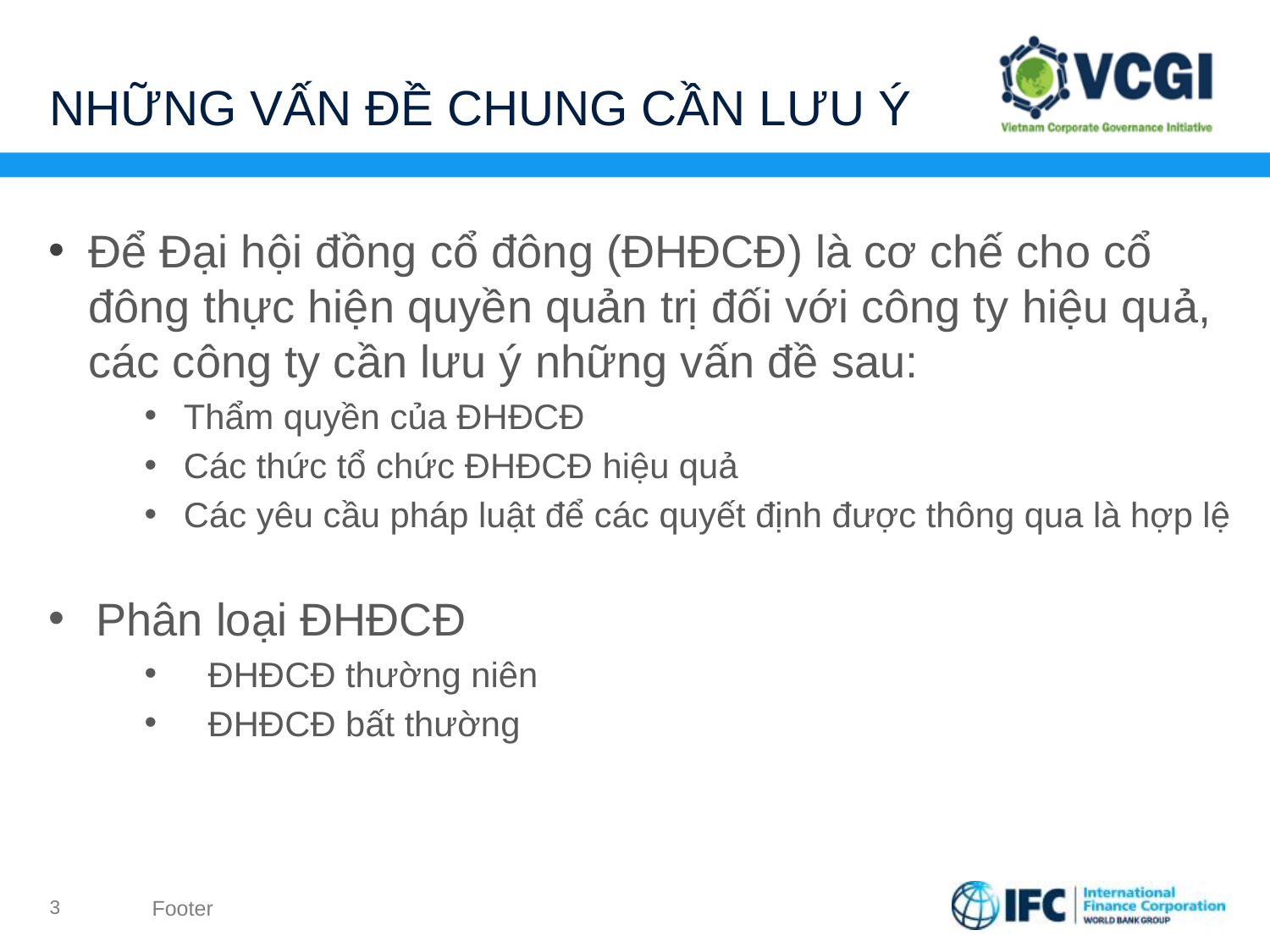

# NHỮNG VẤN ĐỀ CHUNG CẦN LƯU Ý
Để Đại hội đồng cổ đông (ĐHĐCĐ) là cơ chế cho cổ đông thực hiện quyền quản trị đối với công ty hiệu quả, các công ty cần lưu ý những vấn đề sau:
Thẩm quyền của ĐHĐCĐ
Các thức tổ chức ĐHĐCĐ hiệu quả
Các yêu cầu pháp luật để các quyết định được thông qua là hợp lệ

Phân loại ĐHĐCĐ
ĐHĐCĐ thường niên
ĐHĐCĐ bất thường

3
Footer